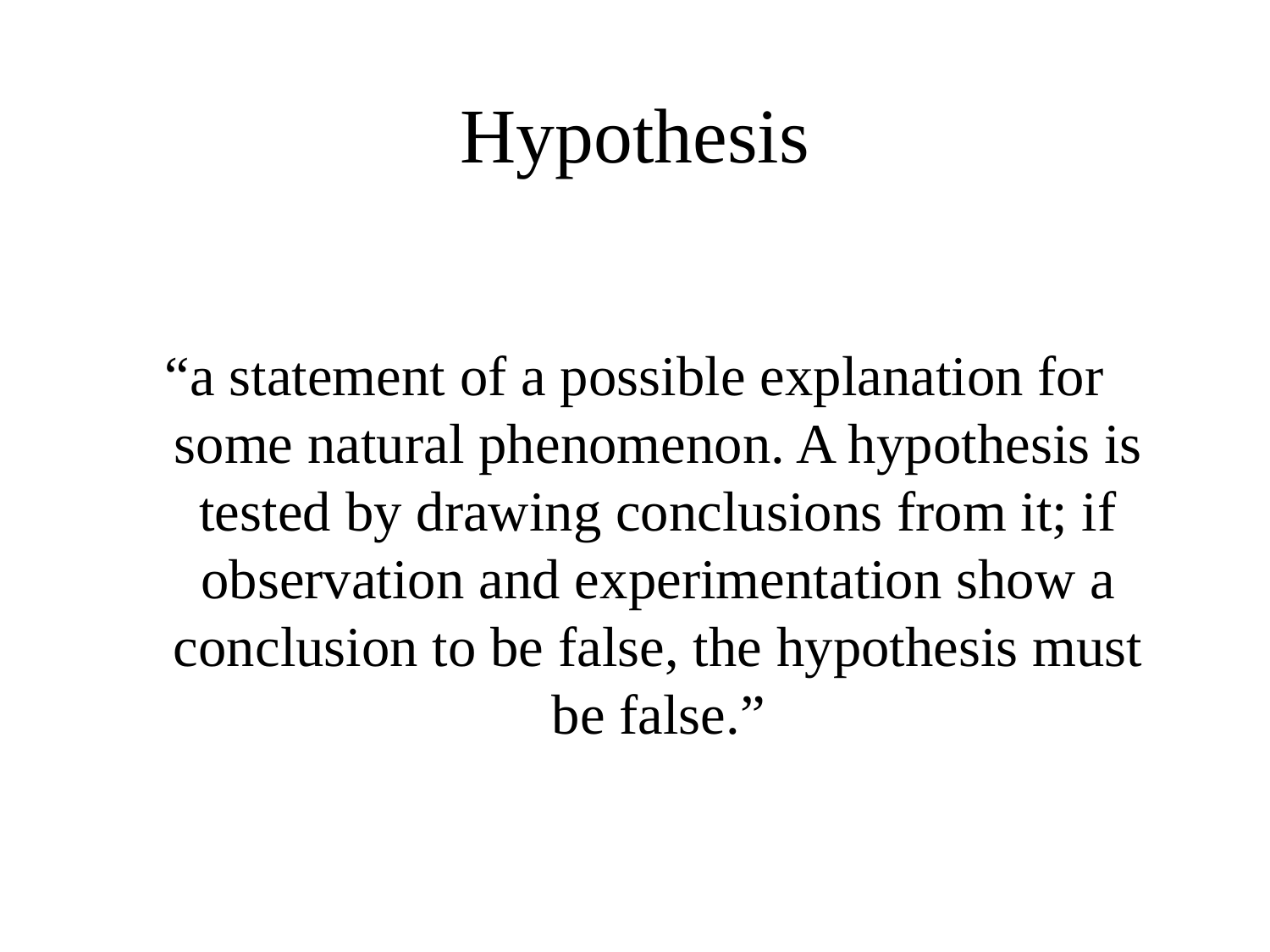

# Hypothesis

“a statement of a possible explanation for some natural phenomenon. A hypothesis is tested by drawing conclusions from it; if observation and experimentation show a conclusion to be false, the hypothesis must be false.”